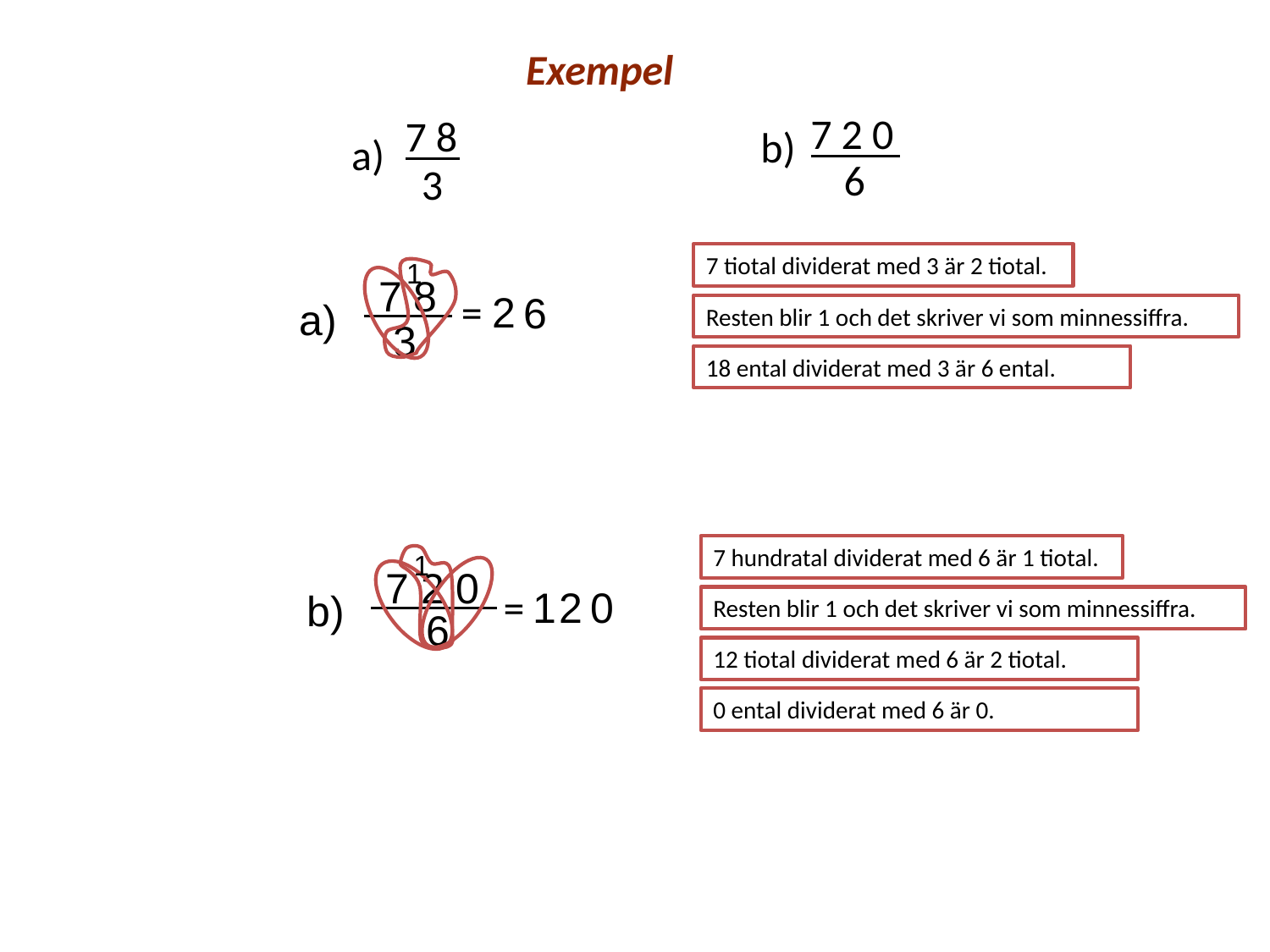

Exempel
7 2 0
b)
6
7 8
a)
3
7 tiotal dividerat med 3 är 2 tiotal.
1

7 8
=
2
6
a)
Resten blir 1 och det skriver vi som minnessiffra.
3
18 ental dividerat med 3 är 6 ental.
7 hundratal dividerat med 6 är 1 tiotal.
1

7 2 0
1
2
0
=
b)
Resten blir 1 och det skriver vi som minnessiffra.
6
12 tiotal dividerat med 6 är 2 tiotal.
0 ental dividerat med 6 är 0.